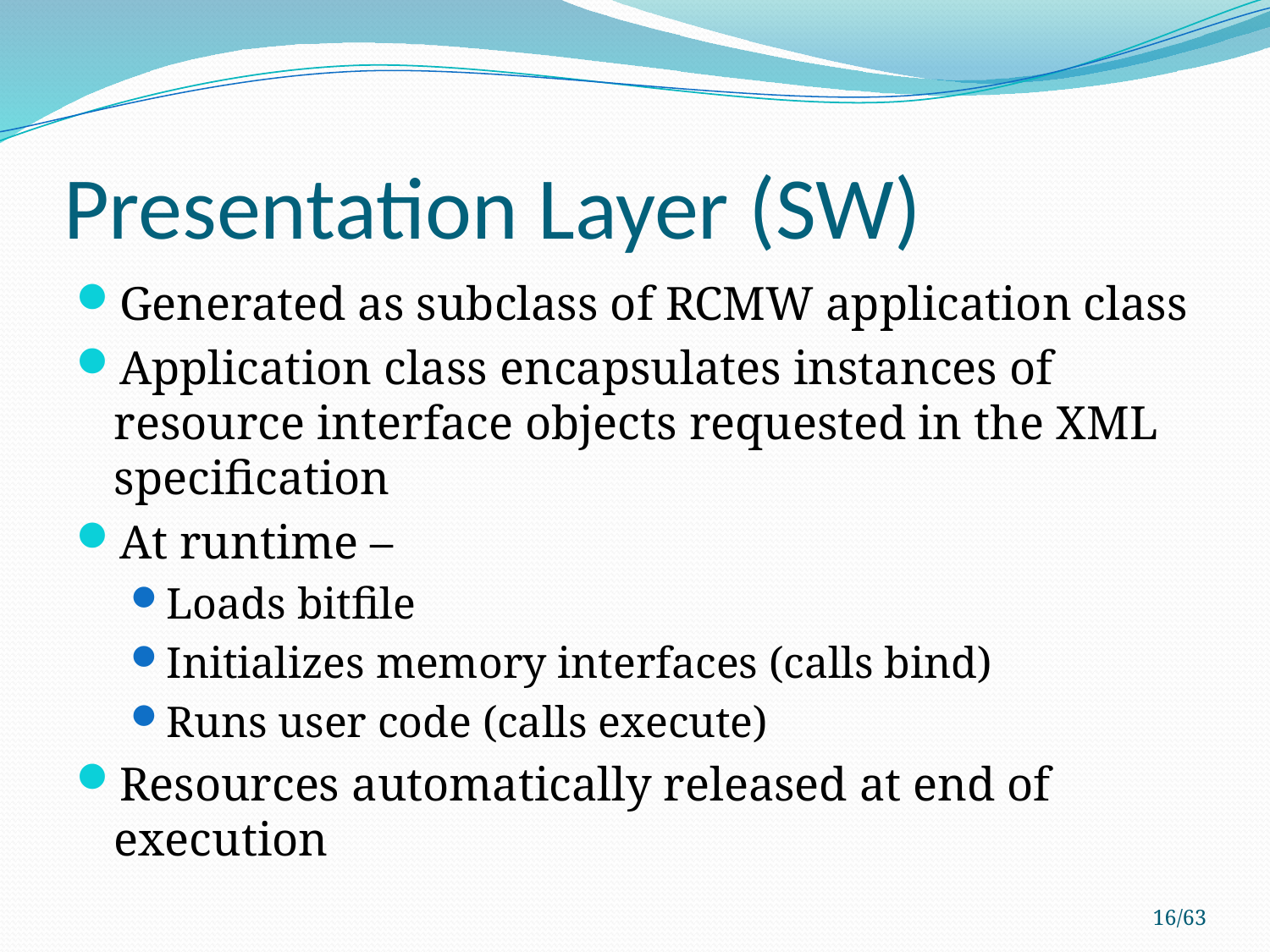

# Presentation Layer (SW)
Generated as subclass of RCMW application class
Application class encapsulates instances of resource interface objects requested in the XML specification
At runtime –
Loads bitfile
Initializes memory interfaces (calls bind)
Runs user code (calls execute)
Resources automatically released at end of execution
16/63